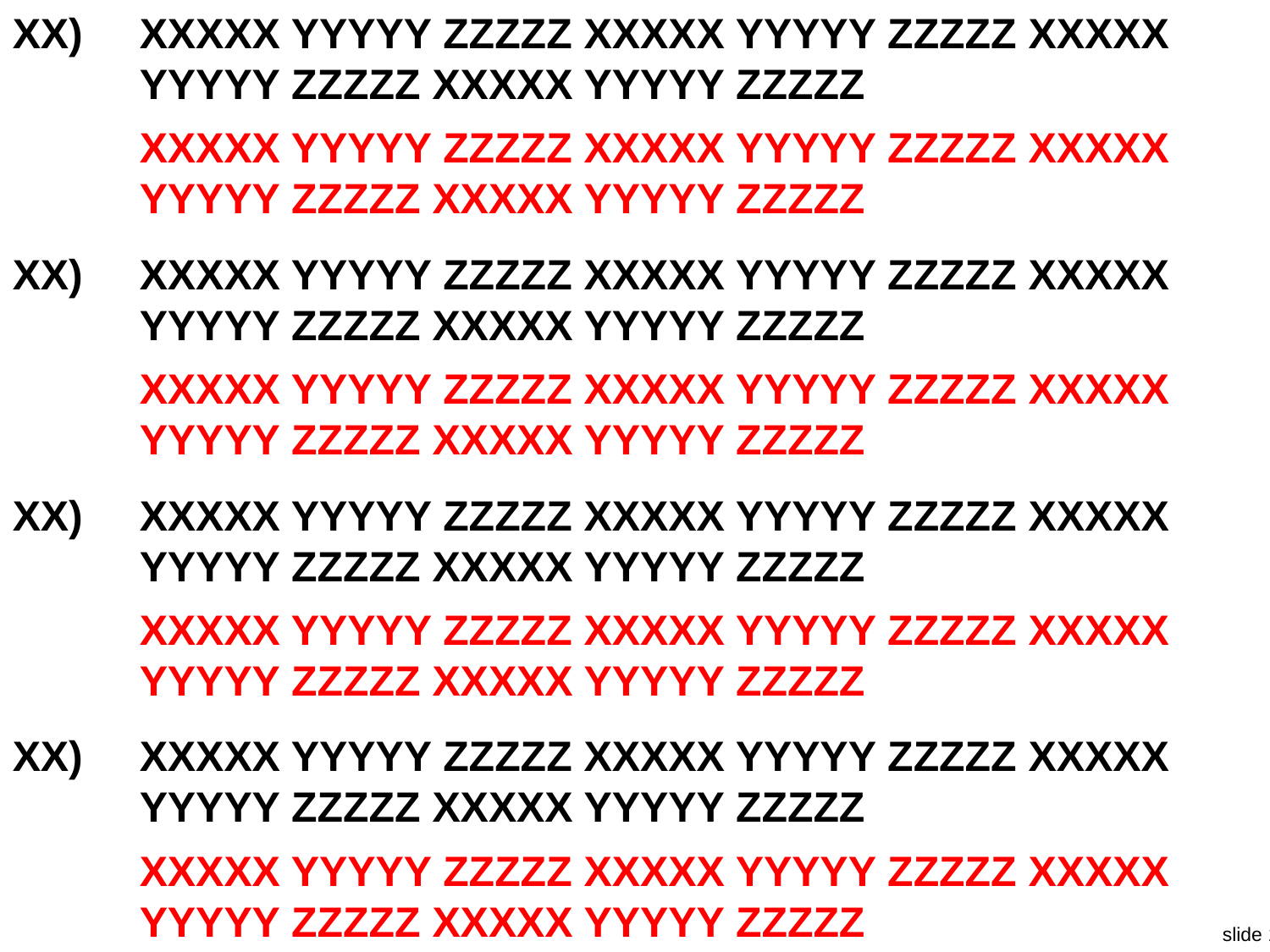

XX)	XXXXX YYYYY ZZZZZ XXXXX YYYYY ZZZZZ XXXXX YYYYY ZZZZZ XXXXX YYYYY ZZZZZ
XXXXX YYYYY ZZZZZ XXXXX YYYYY ZZZZZ XXXXX YYYYY ZZZZZ XXXXX YYYYY ZZZZZ
XX)	XXXXX YYYYY ZZZZZ XXXXX YYYYY ZZZZZ XXXXX YYYYY ZZZZZ XXXXX YYYYY ZZZZZ
XXXXX YYYYY ZZZZZ XXXXX YYYYY ZZZZZ XXXXX YYYYY ZZZZZ XXXXX YYYYY ZZZZZ
XX)	XXXXX YYYYY ZZZZZ XXXXX YYYYY ZZZZZ XXXXX YYYYY ZZZZZ XXXXX YYYYY ZZZZZ
XXXXX YYYYY ZZZZZ XXXXX YYYYY ZZZZZ XXXXX YYYYY ZZZZZ XXXXX YYYYY ZZZZZ
XX)	XXXXX YYYYY ZZZZZ XXXXX YYYYY ZZZZZ XXXXX YYYYY ZZZZZ XXXXX YYYYY ZZZZZ
XXXXX YYYYY ZZZZZ XXXXX YYYYY ZZZZZ XXXXX YYYYY ZZZZZ XXXXX YYYYY ZZZZZ